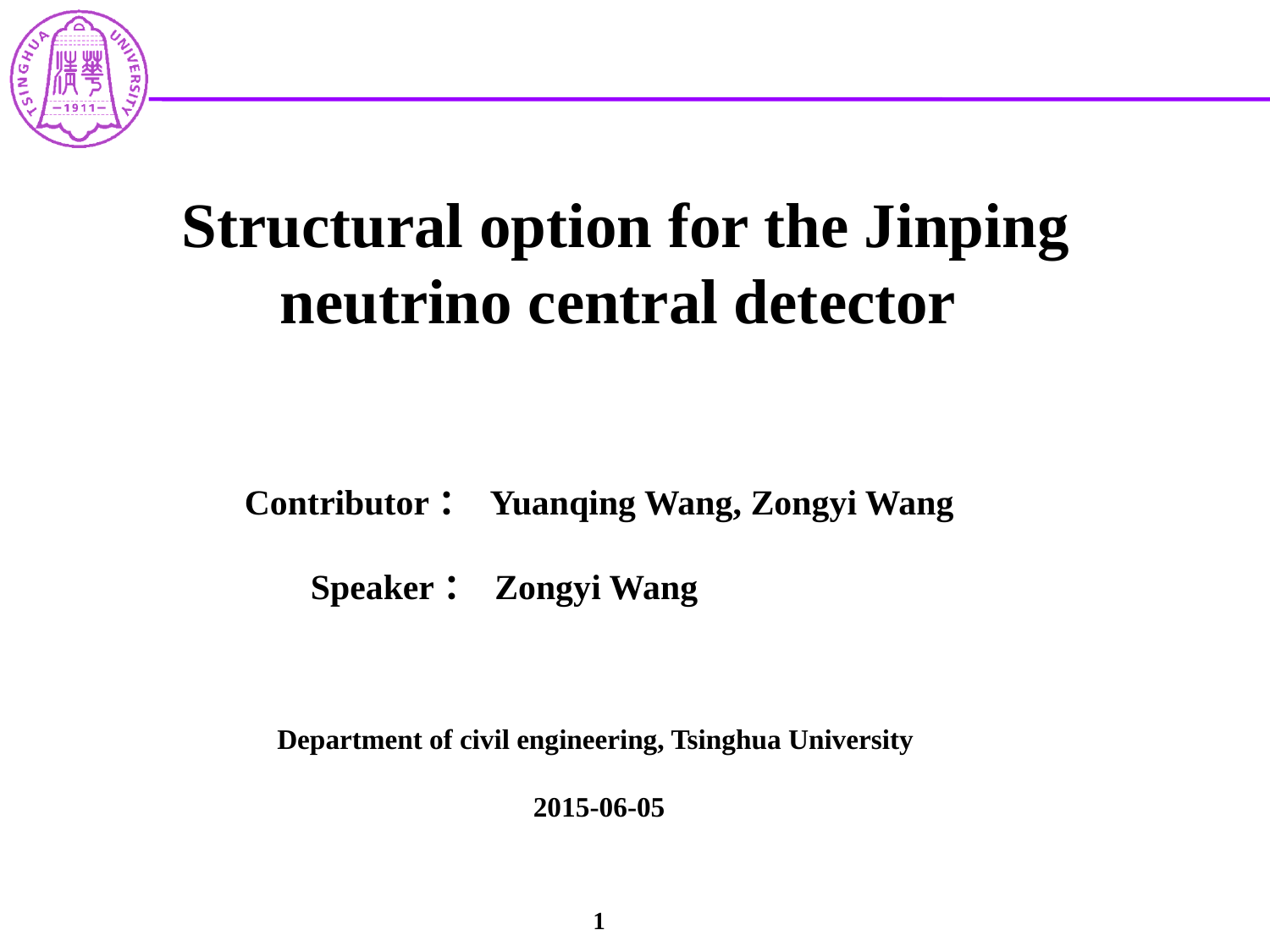

Structural option for the Jinping neutrino central detector
Contributor： Yuanqing Wang, Zongyi Wang

                       Speaker： Zongyi Wang

Department of civil engineering, Tsinghua University

2015-06-05

1